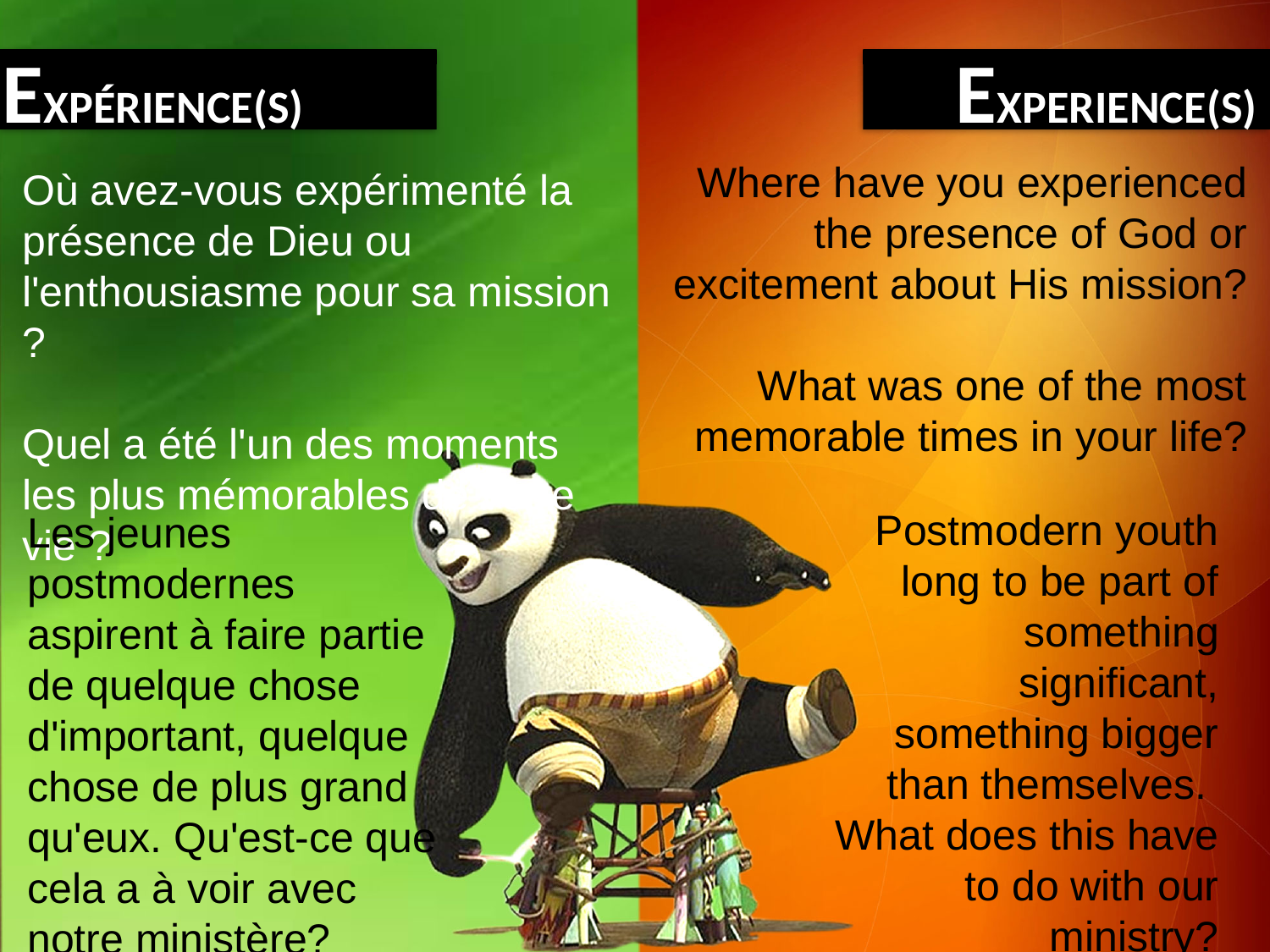

EXPÉRIENCE(S)
EXPERIENCE(S)

Where have you experienced the presence of God or excitement about His mission?

What was one of the most memorable times in your life?
Où avez-vous expérimenté la présence de Dieu ou l'enthousiasme pour sa mission ?

Quel a été l'un des moments les plus mémorables de votre vie ?
Postmodern youth long to be part of something significant, something bigger than themselves.  What does this have to do with our ministry?
Les jeunes postmodernes aspirent à faire partie de quelque chose d'important, quelque chose de plus grand qu'eux. Qu'est-ce que cela a à voir avec notre ministère?